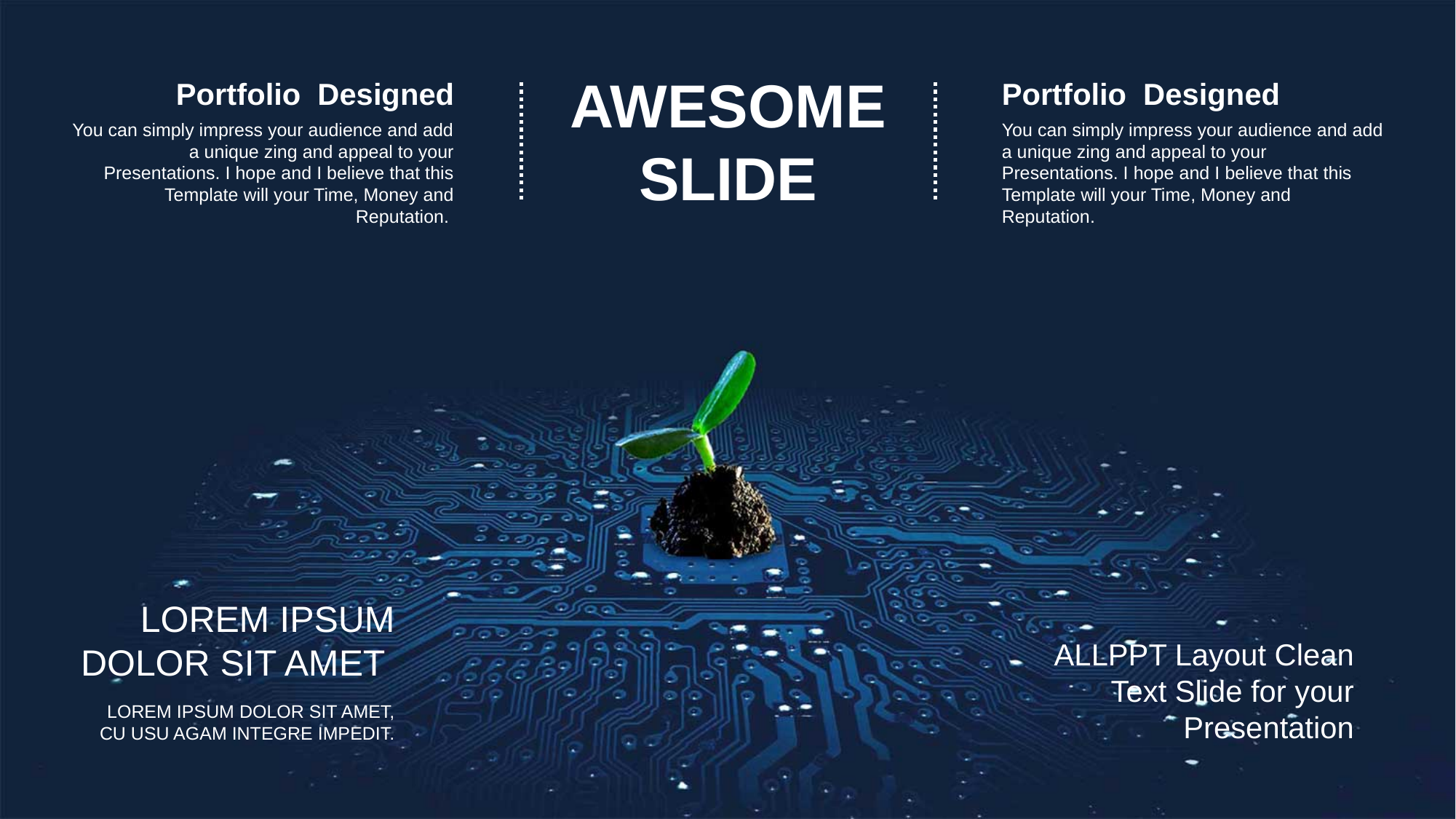

AWESOME SLIDE
Portfolio  Designed
You can simply impress your audience and add a unique zing and appeal to your Presentations. I hope and I believe that this Template will your Time, Money and Reputation.
Portfolio  Designed
You can simply impress your audience and add a unique zing and appeal to your Presentations. I hope and I believe that this Template will your Time, Money and Reputation.
LOREM IPSUM
DOLOR SIT AMET
ALLPPT Layout Clean Text Slide for your Presentation
LOREM IPSUM DOLOR SIT AMET,
CU USU AGAM INTEGRE IMPEDIT.